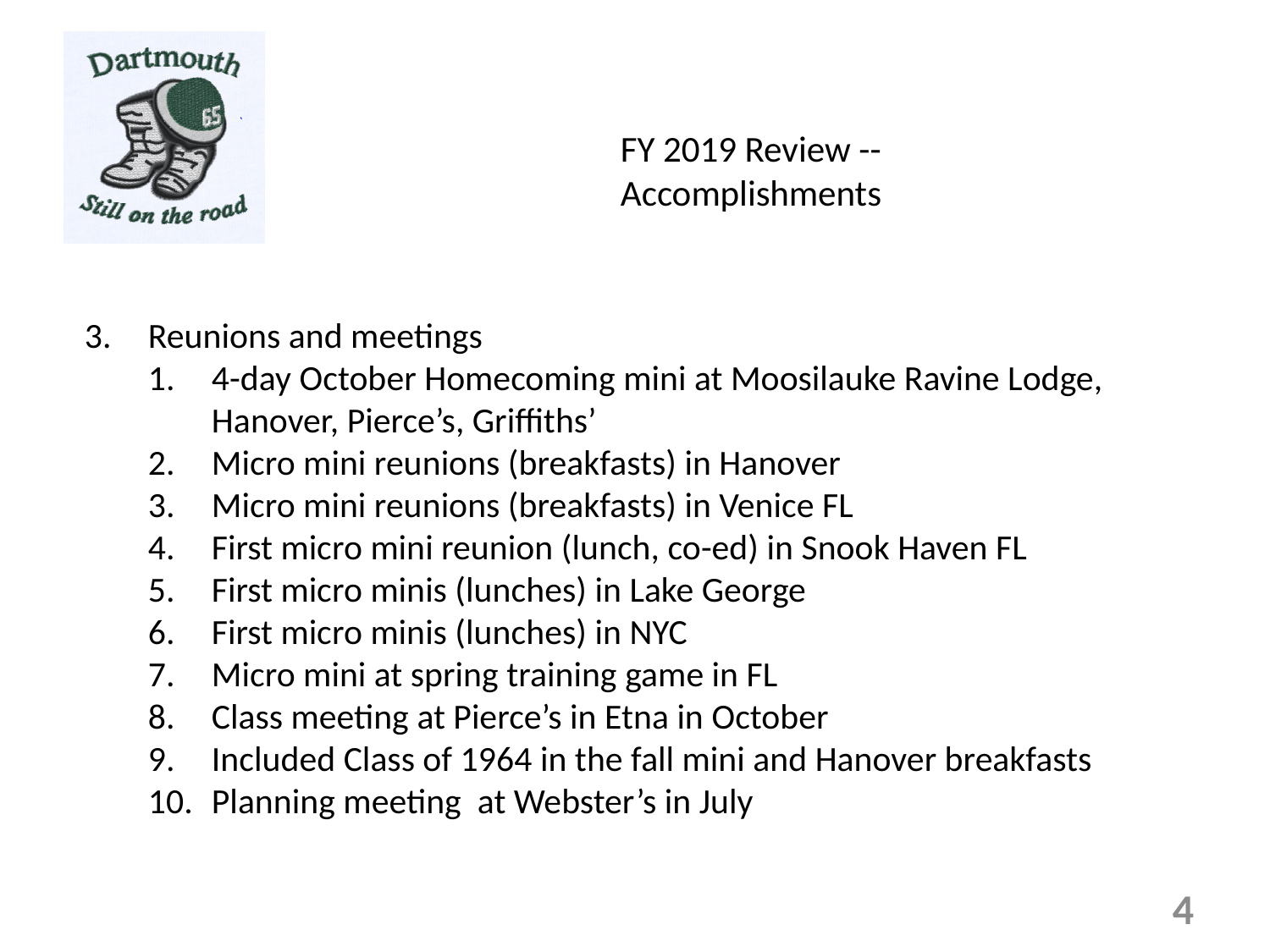

# FY 2019 Review -- Accomplishments
Reunions and meetings
4-day October Homecoming mini at Moosilauke Ravine Lodge, Hanover, Pierce’s, Griffiths’
Micro mini reunions (breakfasts) in Hanover
Micro mini reunions (breakfasts) in Venice FL
First micro mini reunion (lunch, co-ed) in Snook Haven FL
First micro minis (lunches) in Lake George
First micro minis (lunches) in NYC
Micro mini at spring training game in FL
Class meeting at Pierce’s in Etna in October
Included Class of 1964 in the fall mini and Hanover breakfasts
Planning meeting  at Webster’s in July

4